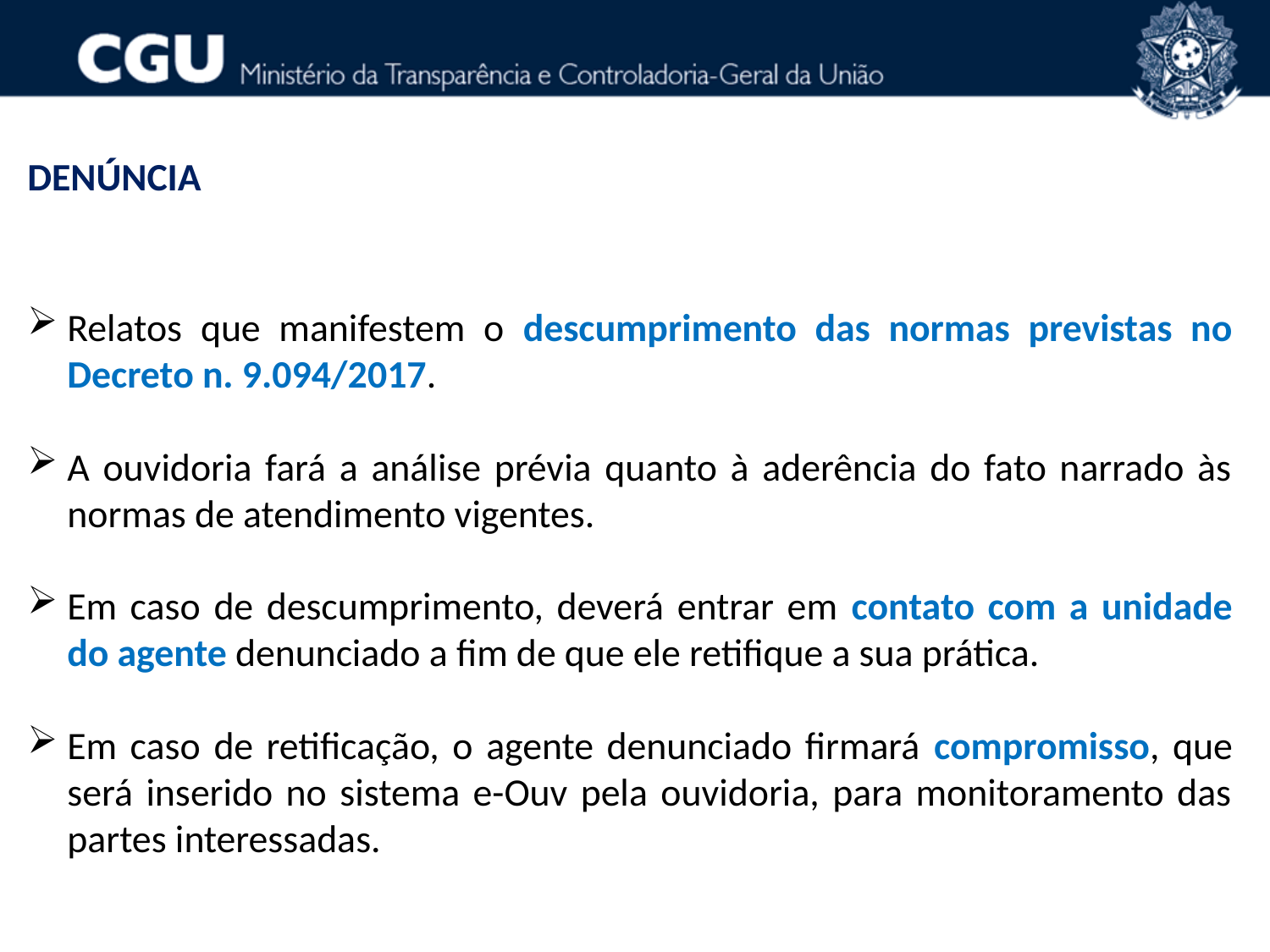

DENÚNCIA
Relatos que manifestem o descumprimento das normas previstas no Decreto n. 9.094/2017.

A ouvidoria fará a análise prévia quanto à aderência do fato narrado às normas de atendimento vigentes.

Em caso de descumprimento, deverá entrar em contato com a unidade do agente denunciado a fim de que ele retifique a sua prática.

Em caso de retificação, o agente denunciado firmará compromisso, que será inserido no sistema e-Ouv pela ouvidoria, para monitoramento das partes interessadas.